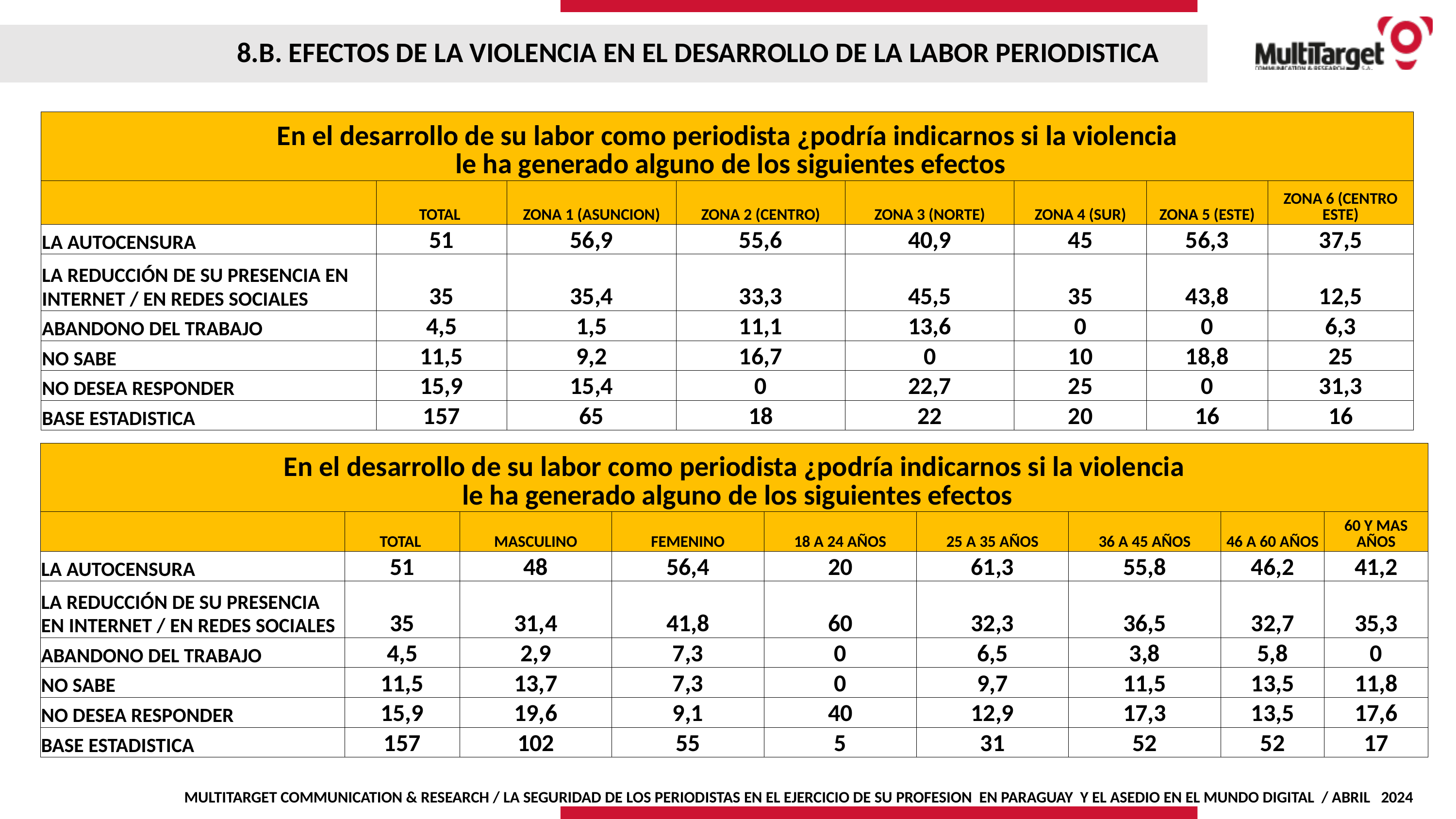

8.B. EFECTOS DE LA VIOLENCIA EN EL DESARROLLO DE LA LABOR PERIODISTICA
| En el desarrollo de su labor como periodista ¿podría indicarnos si la violencia le ha generado alguno de los siguientes efectos |  |  |  |  |  |  |  |
| --- | --- | --- | --- | --- | --- | --- | --- |
|  | TOTAL | ZONA 1 (ASUNCION) | ZONA 2 (CENTRO) | ZONA 3 (NORTE) | ZONA 4 (SUR) | ZONA 5 (ESTE) | ZONA 6 (CENTRO ESTE) |
| LA AUTOCENSURA | 51 | 56,9 | 55,6 | 40,9 | 45 | 56,3 | 37,5 |
| LA REDUCCIÓN DE SU PRESENCIA EN INTERNET / EN REDES SOCIALES | 35 | 35,4 | 33,3 | 45,5 | 35 | 43,8 | 12,5 |
| ABANDONO DEL TRABAJO | 4,5 | 1,5 | 11,1 | 13,6 | 0 | 0 | 6,3 |
| NO SABE | 11,5 | 9,2 | 16,7 | 0 | 10 | 18,8 | 25 |
| NO DESEA RESPONDER | 15,9 | 15,4 | 0 | 22,7 | 25 | 0 | 31,3 |
| BASE ESTADISTICA | 157 | 65 | 18 | 22 | 20 | 16 | 16 |
| En el desarrollo de su labor como periodista ¿podría indicarnos si la violencia le ha generado alguno de los siguientes efectos |  |  |  |  |  |  |  |  |
| --- | --- | --- | --- | --- | --- | --- | --- | --- |
|  | TOTAL | MASCULINO | FEMENINO | 18 A 24 AÑOS | 25 A 35 AÑOS | 36 A 45 AÑOS | 46 A 60 AÑOS | 60 Y MAS AÑOS |
| LA AUTOCENSURA | 51 | 48 | 56,4 | 20 | 61,3 | 55,8 | 46,2 | 41,2 |
| LA REDUCCIÓN DE SU PRESENCIA EN INTERNET / EN REDES SOCIALES | 35 | 31,4 | 41,8 | 60 | 32,3 | 36,5 | 32,7 | 35,3 |
| ABANDONO DEL TRABAJO | 4,5 | 2,9 | 7,3 | 0 | 6,5 | 3,8 | 5,8 | 0 |
| NO SABE | 11,5 | 13,7 | 7,3 | 0 | 9,7 | 11,5 | 13,5 | 11,8 |
| NO DESEA RESPONDER | 15,9 | 19,6 | 9,1 | 40 | 12,9 | 17,3 | 13,5 | 17,6 |
| BASE ESTADISTICA | 157 | 102 | 55 | 5 | 31 | 52 | 52 | 17 |
MULTITARGET COMMUNICATION & RESEARCH / LA SEGURIDAD DE LOS PERIODISTAS EN EL EJERCICIO DE SU PROFESION  EN PARAGUAY  Y EL ASEDIO EN EL MUNDO DIGITAL  / ABRIL   2024